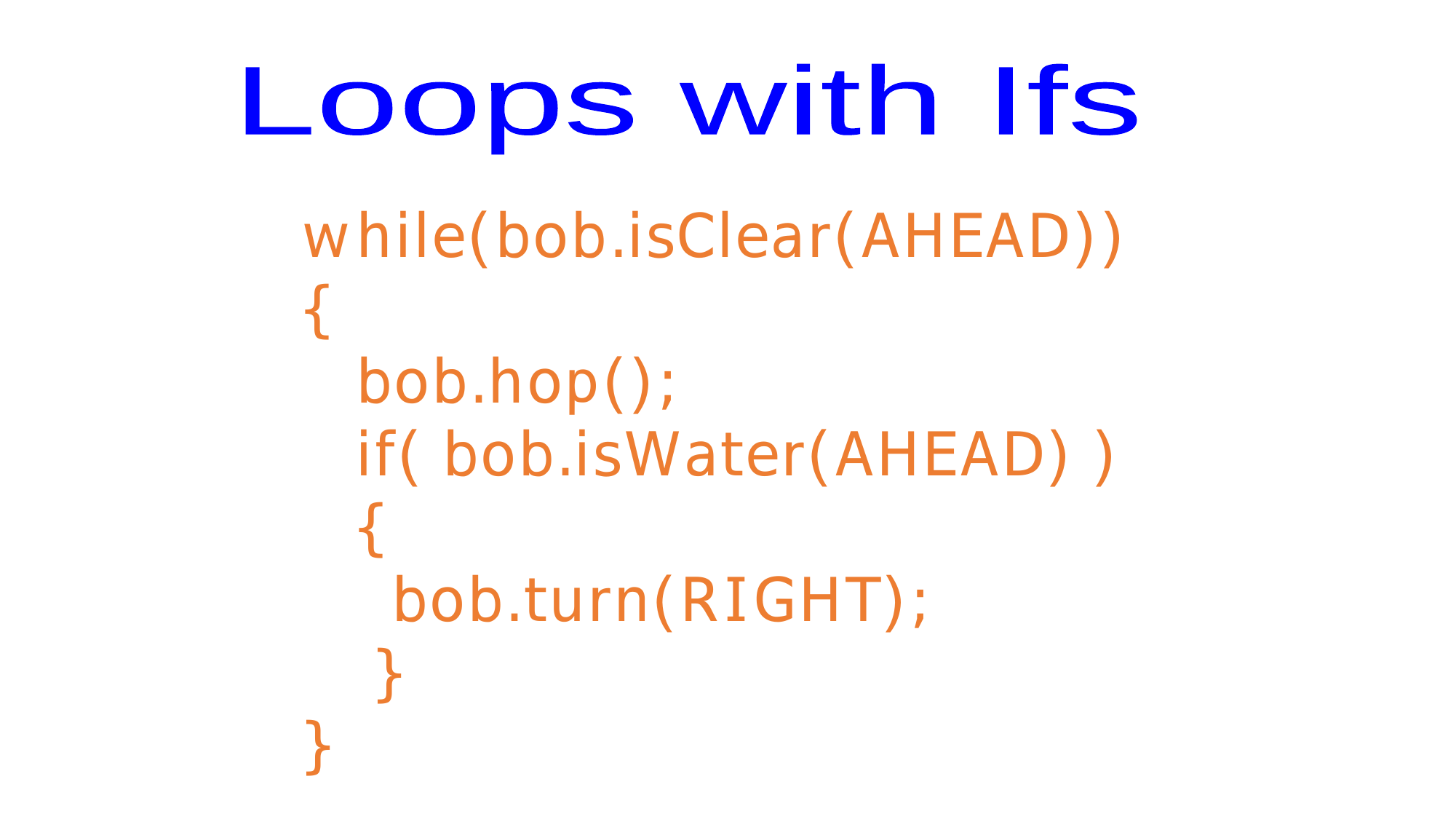

Loops with Ifs
while(bob.isClear(AHEAD))
{
   bob.hop();
   if( bob.isWater(AHEAD) )
   {
     bob.turn(RIGHT);
    }
}